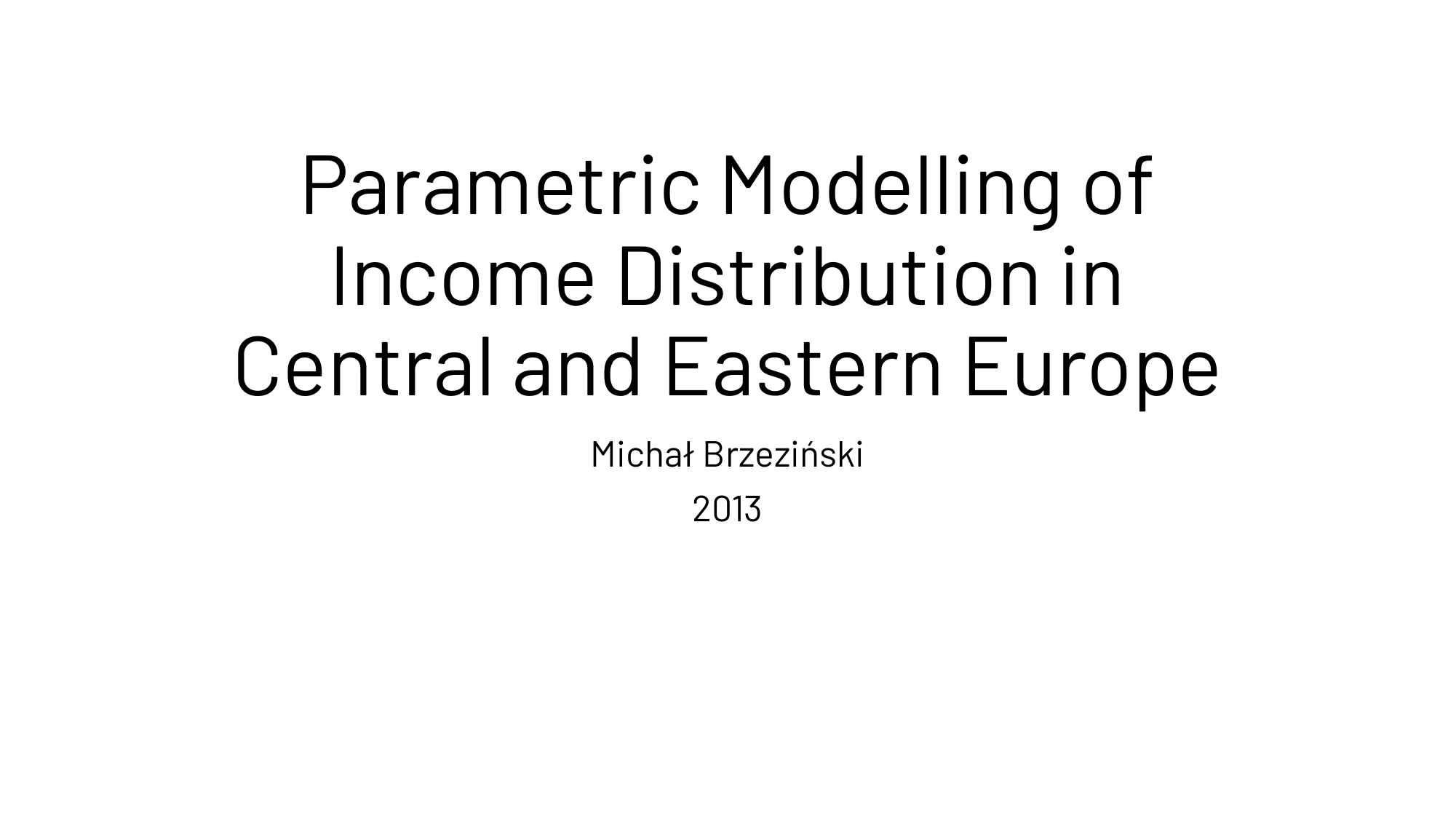

# Parametric Modelling of Income Distribution in Central and Eastern Europe
Michał Brzeziński
2013